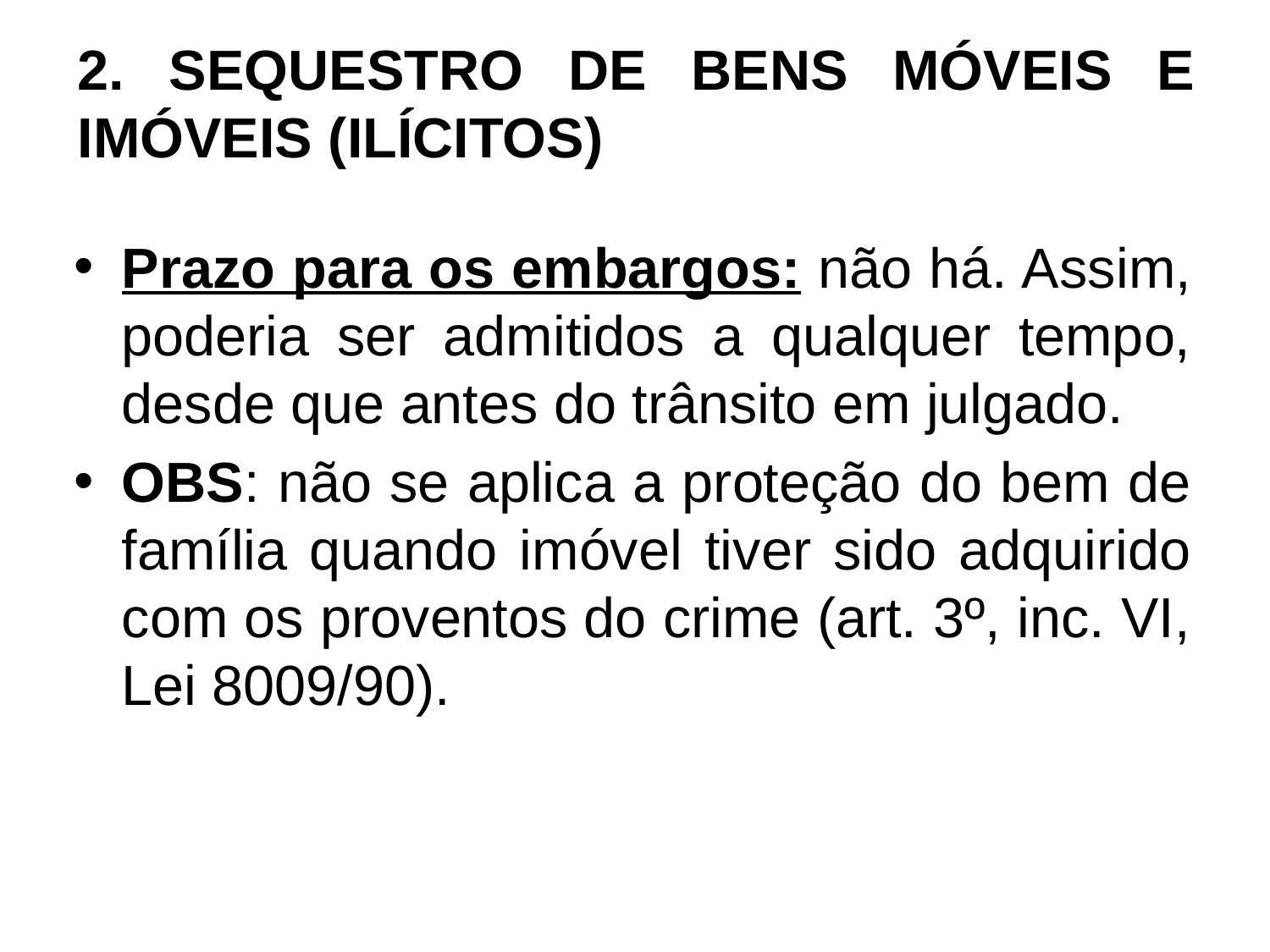

# 2. SEQUESTRO DE BENS MÓVEIS E IMÓVEIS (ILÍCITOS)

Prazo para os embargos: não há. Assim, poderia ser admitidos a qualquer tempo, desde que antes do trânsito em julgado.
OBS: não se aplica a proteção do bem de família quando imóvel tiver sido adquirido com os proventos do crime (art. 3º, inc. VI, Lei 8009/90).